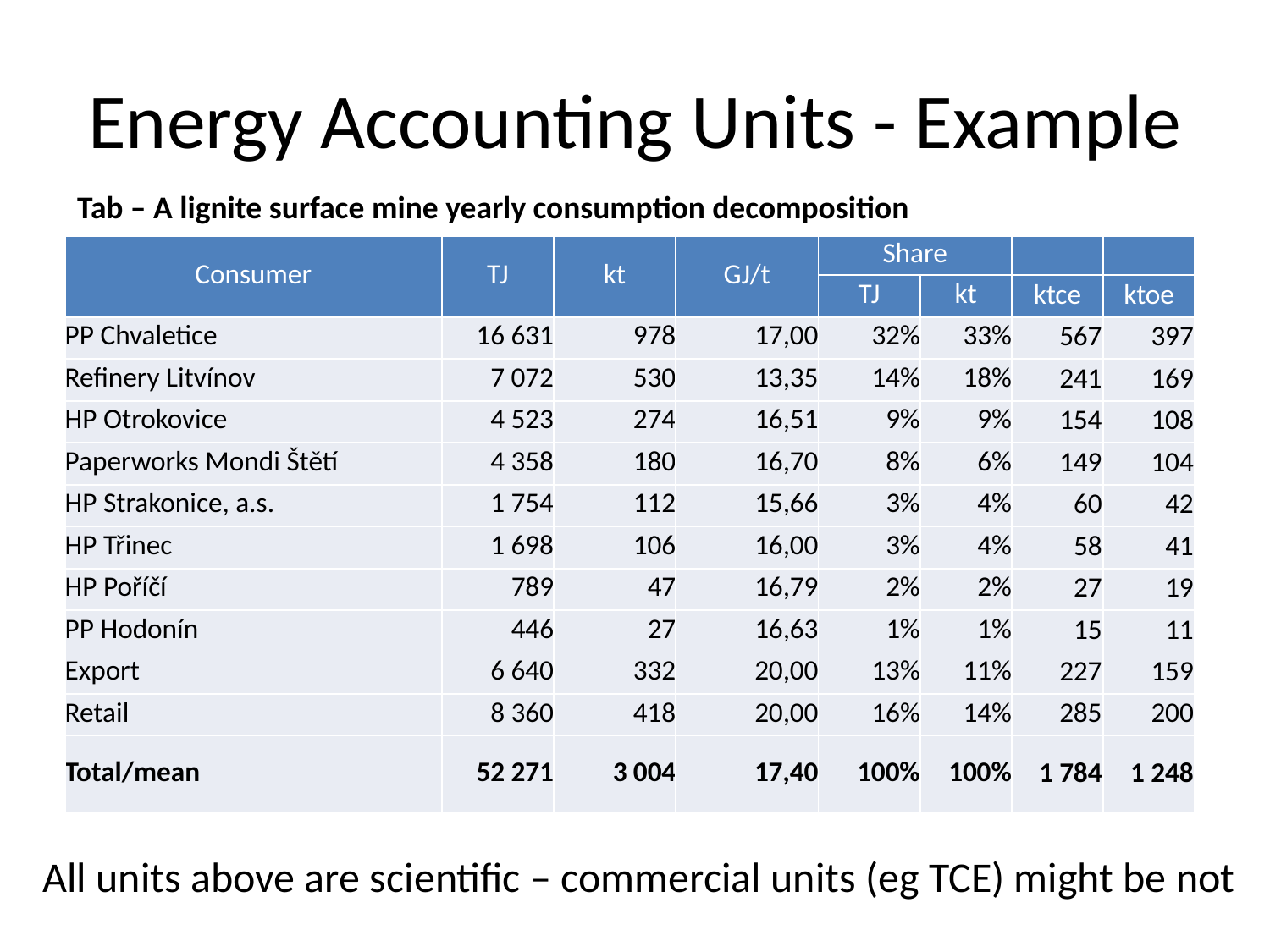

# Energy Accounting Units - Example
Tab – A lignite surface mine yearly consumption decomposition
| Consumer | TJ | kt | GJ/t | Share |  |  |  |
| --- | --- | --- | --- | --- | --- | --- | --- |
|  |  |  |  | TJ | kt | ktce | ktoe |
| PP Chvaletice | 16 631 | 978 | 17,00 | 32% | 33% | 567 | 397 |
| Refinery Litvínov | 7 072 | 530 | 13,35 | 14% | 18% | 241 | 169 |
| HP Otrokovice | 4 523 | 274 | 16,51 | 9% | 9% | 154 | 108 |
| Paperworks Mondi Štětí | 4 358 | 180 | 16,70 | 8% | 6% | 149 | 104 |
| HP Strakonice, a.s. | 1 754 | 112 | 15,66 | 3% | 4% | 60 | 42 |
| HP Třinec | 1 698 | 106 | 16,00 | 3% | 4% | 58 | 41 |
| HP Poříčí | 789 | 47 | 16,79 | 2% | 2% | 27 | 19 |
| PP Hodonín | 446 | 27 | 16,63 | 1% | 1% | 15 | 11 |
| Export | 6 640 | 332 | 20,00 | 13% | 11% | 227 | 159 |
| Retail | 8 360 | 418 | 20,00 | 16% | 14% | 285 | 200 |
| Total/mean | 52 271 | 3 004 | 17,40 | 100% | 100% | 1 784 | 1 248 |
All units above are scientific – commercial units (eg TCE) might be not